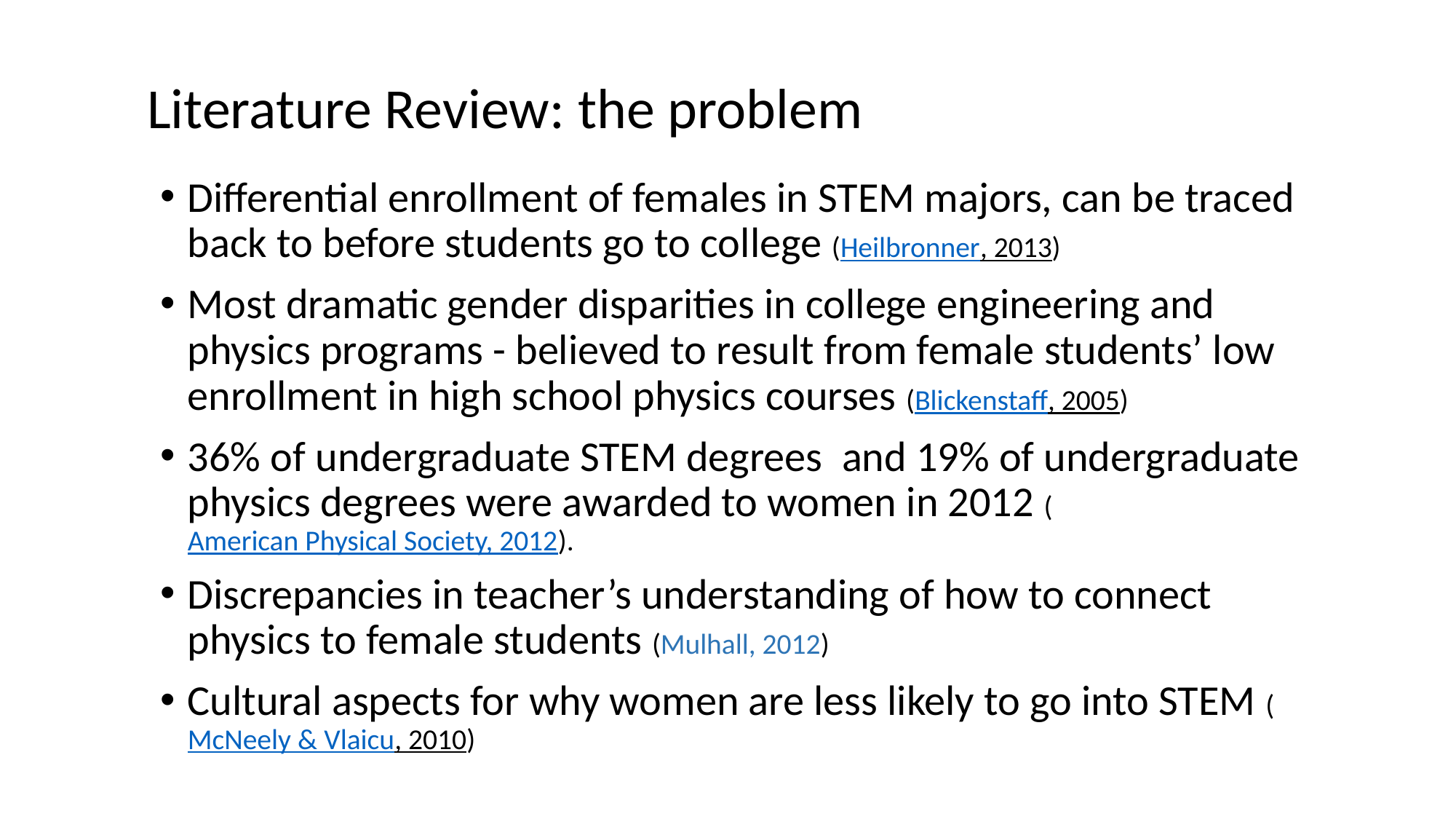

# Literature Review: the problem
Differential enrollment of females in STEM majors, can be traced back to before students go to college (Heilbronner, 2013)
Most dramatic gender disparities in college engineering and physics programs - believed to result from female students’ low enrollment in high school physics courses (Blickenstaff, 2005)
36% of undergraduate STEM degrees  and 19% of undergraduate physics degrees were awarded to women in 2012 (American Physical Society, 2012).
Discrepancies in teacher’s understanding of how to connect physics to female students (Mulhall, 2012)
Cultural aspects for why women are less likely to go into STEM (McNeely & Vlaicu, 2010)